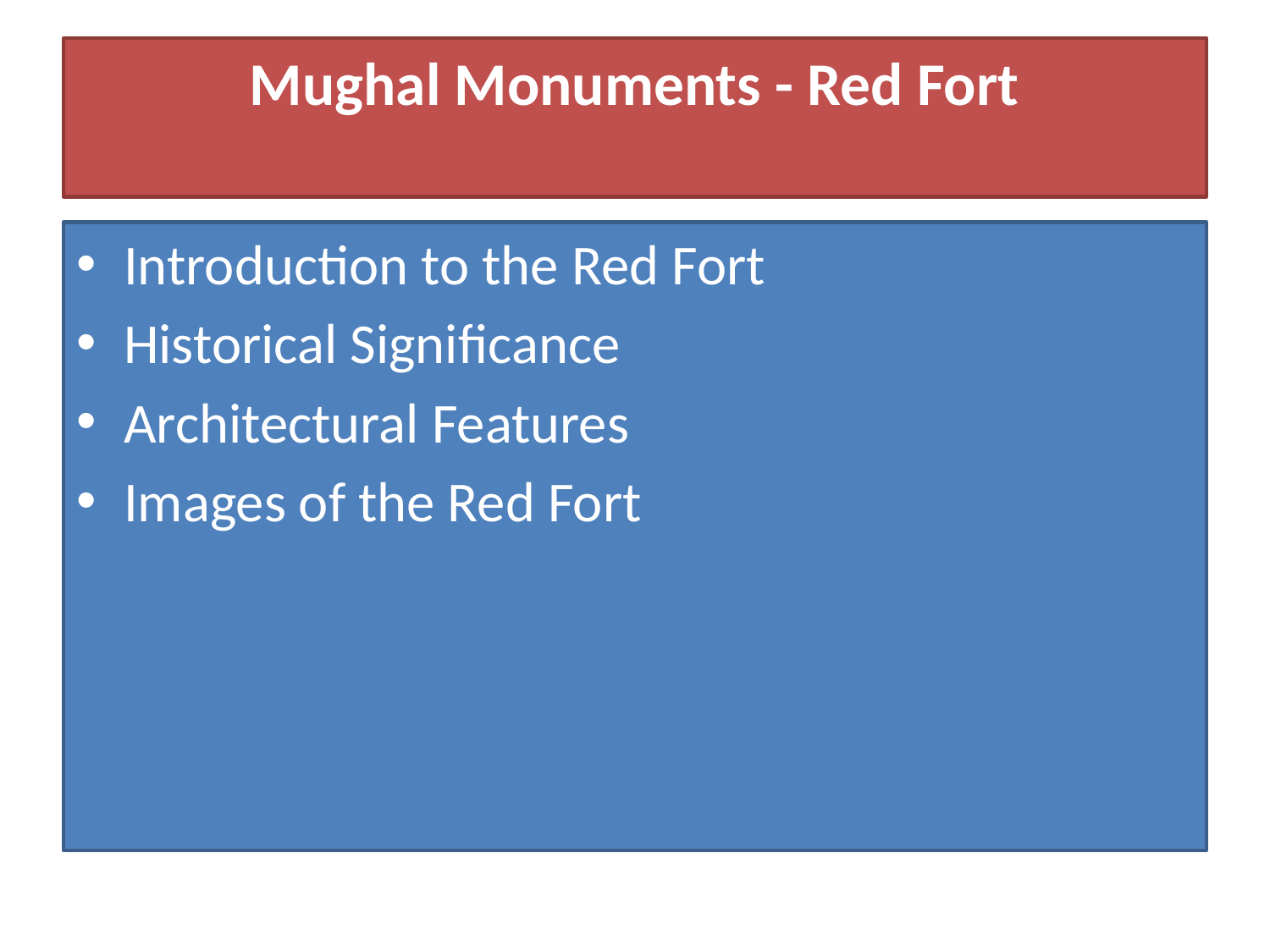

# Mughal Monuments - Red Fort
Introduction to the Red Fort
Historical Significance
Architectural Features
Images of the Red Fort